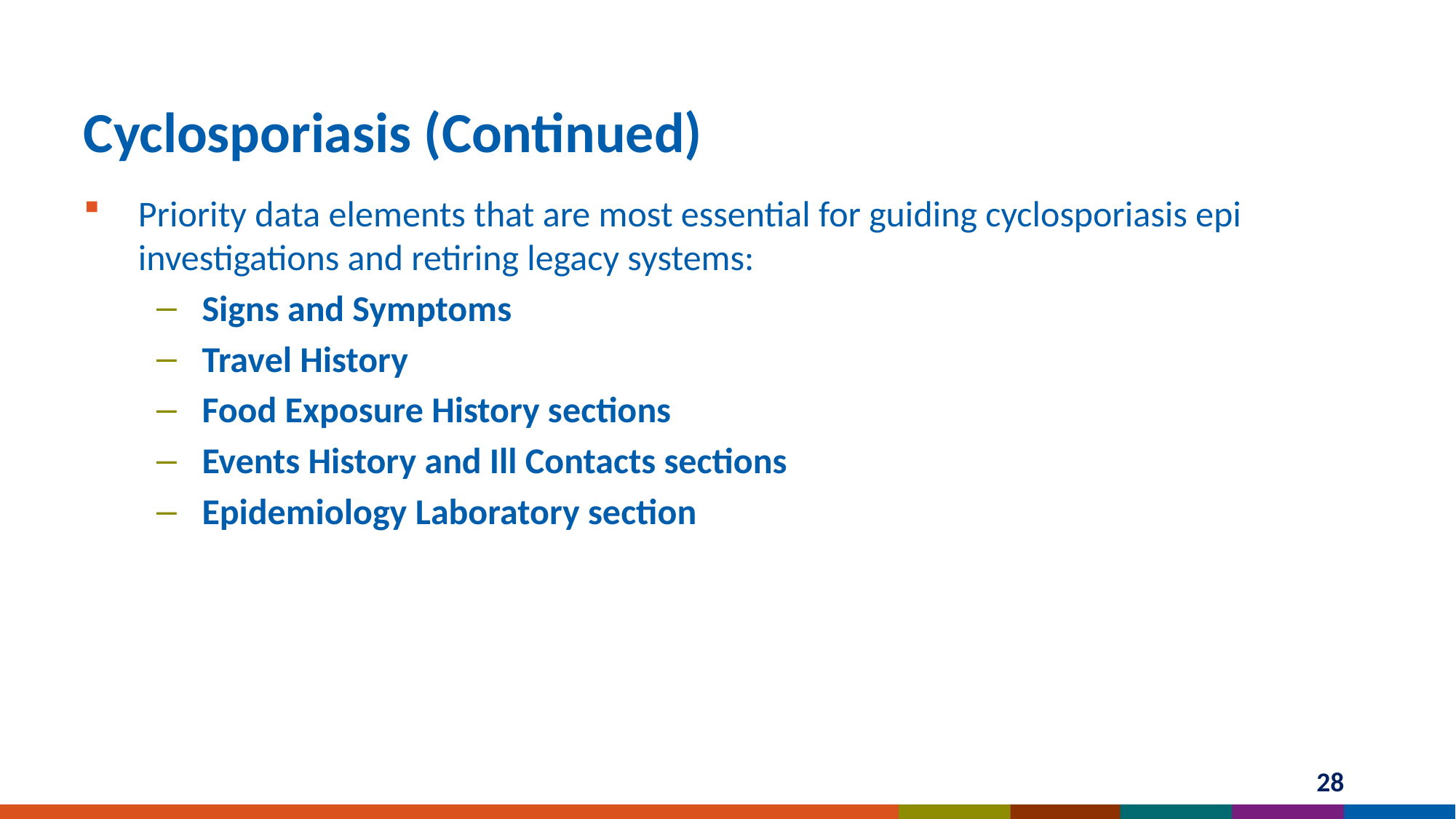

# Cyclosporiasis (Continued)
Priority data elements that are most essential for guiding cyclosporiasis epi investigations and retiring legacy systems:
Signs and Symptoms
Travel History
Food Exposure History sections
Events History and Ill Contacts sections
Epidemiology Laboratory section